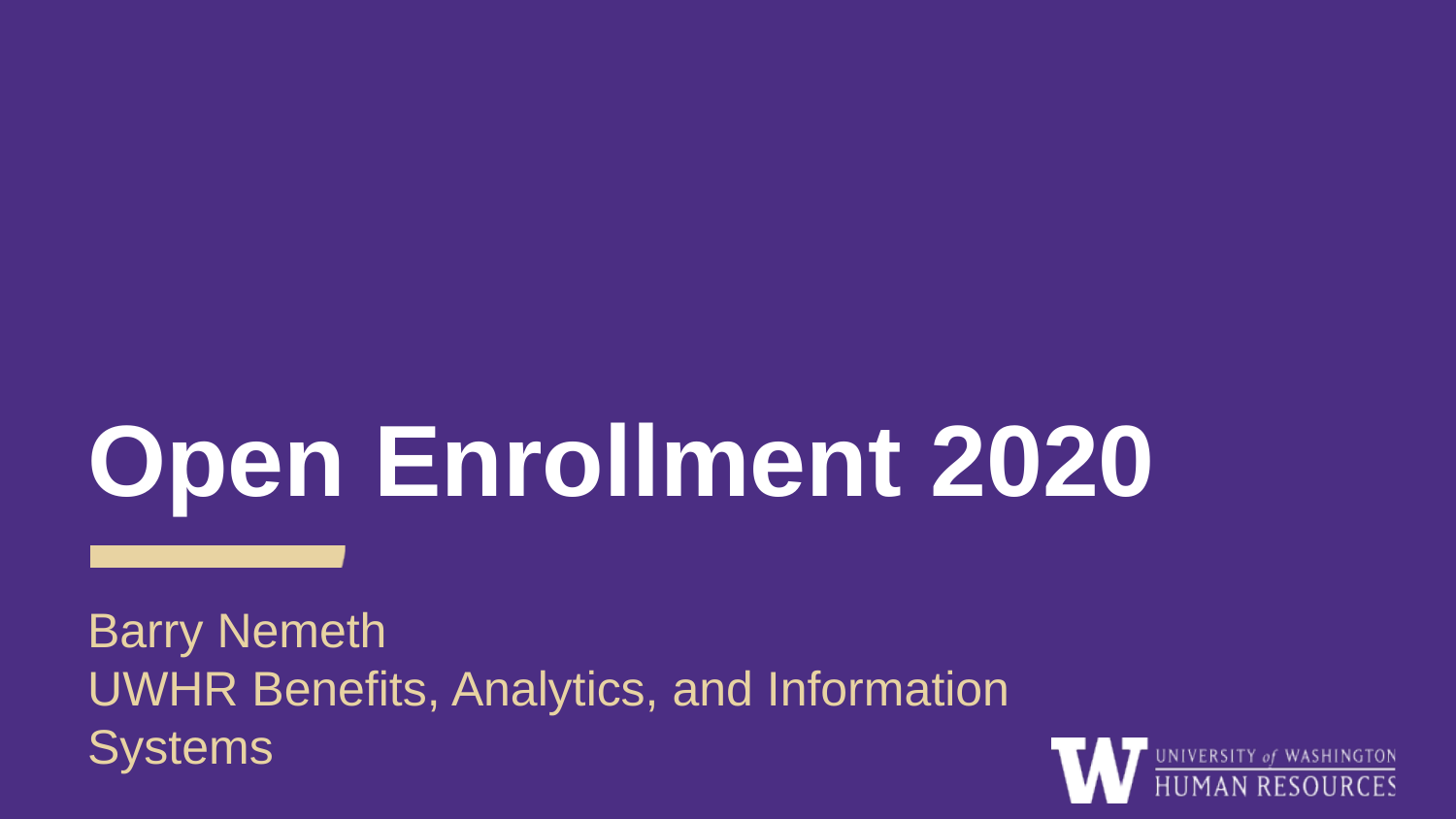

# Open Enrollment 2020
Barry Nemeth
UWHR Benefits, Analytics, and Information Systems